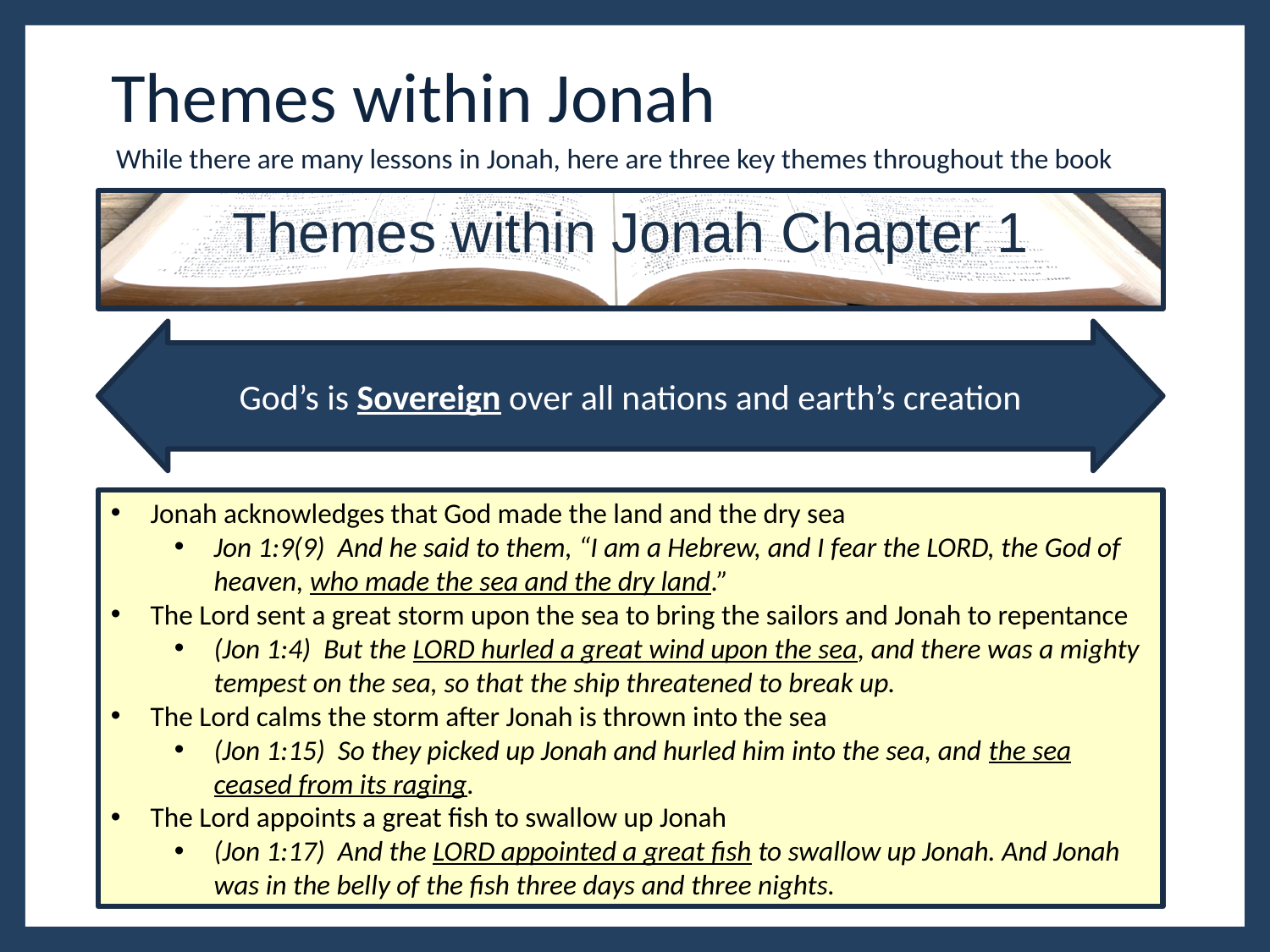

# Themes within Jonah
While there are many lessons in Jonah, here are three key themes throughout the book
Themes within Jonah Chapter 1
God’s is Sovereign over all nations and earth’s creation
Jonah acknowledges that God made the land and the dry sea
Jon 1:9(9)  And he said to them, “I am a Hebrew, and I fear the LORD, the God of heaven, who made the sea and the dry land.”
The Lord sent a great storm upon the sea to bring the sailors and Jonah to repentance
(Jon 1:4)  But the LORD hurled a great wind upon the sea, and there was a mighty tempest on the sea, so that the ship threatened to break up.
The Lord calms the storm after Jonah is thrown into the sea
(Jon 1:15)  So they picked up Jonah and hurled him into the sea, and the sea ceased from its raging.
The Lord appoints a great fish to swallow up Jonah
(Jon 1:17)  And the LORD appointed a great fish to swallow up Jonah. And Jonah was in the belly of the fish three days and three nights.